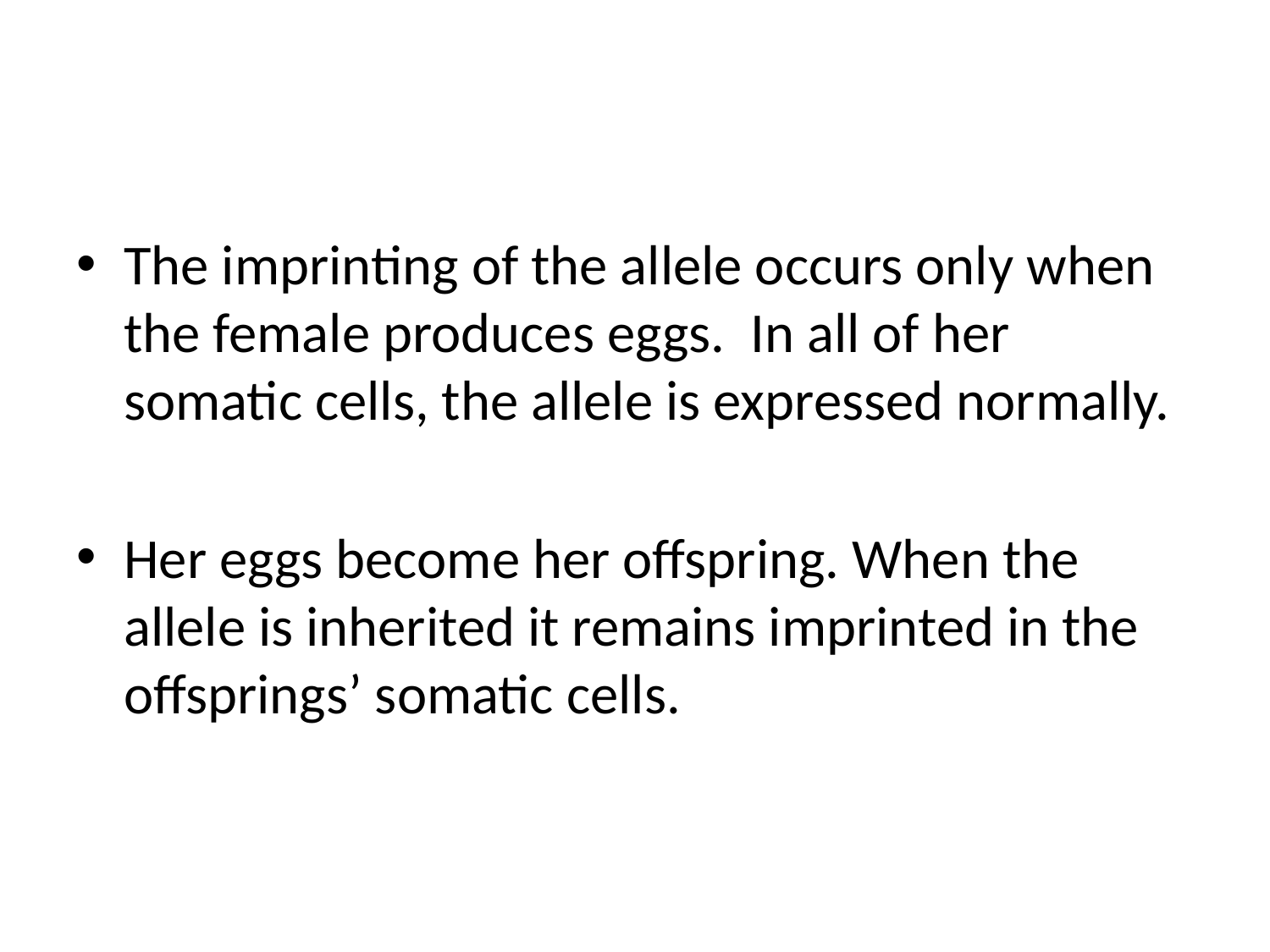

#
The imprinting of the allele occurs only when the female produces eggs.  In all of her somatic cells, the allele is expressed normally.

Her eggs become her offspring. When the allele is inherited it remains imprinted in the offsprings’ somatic cells.